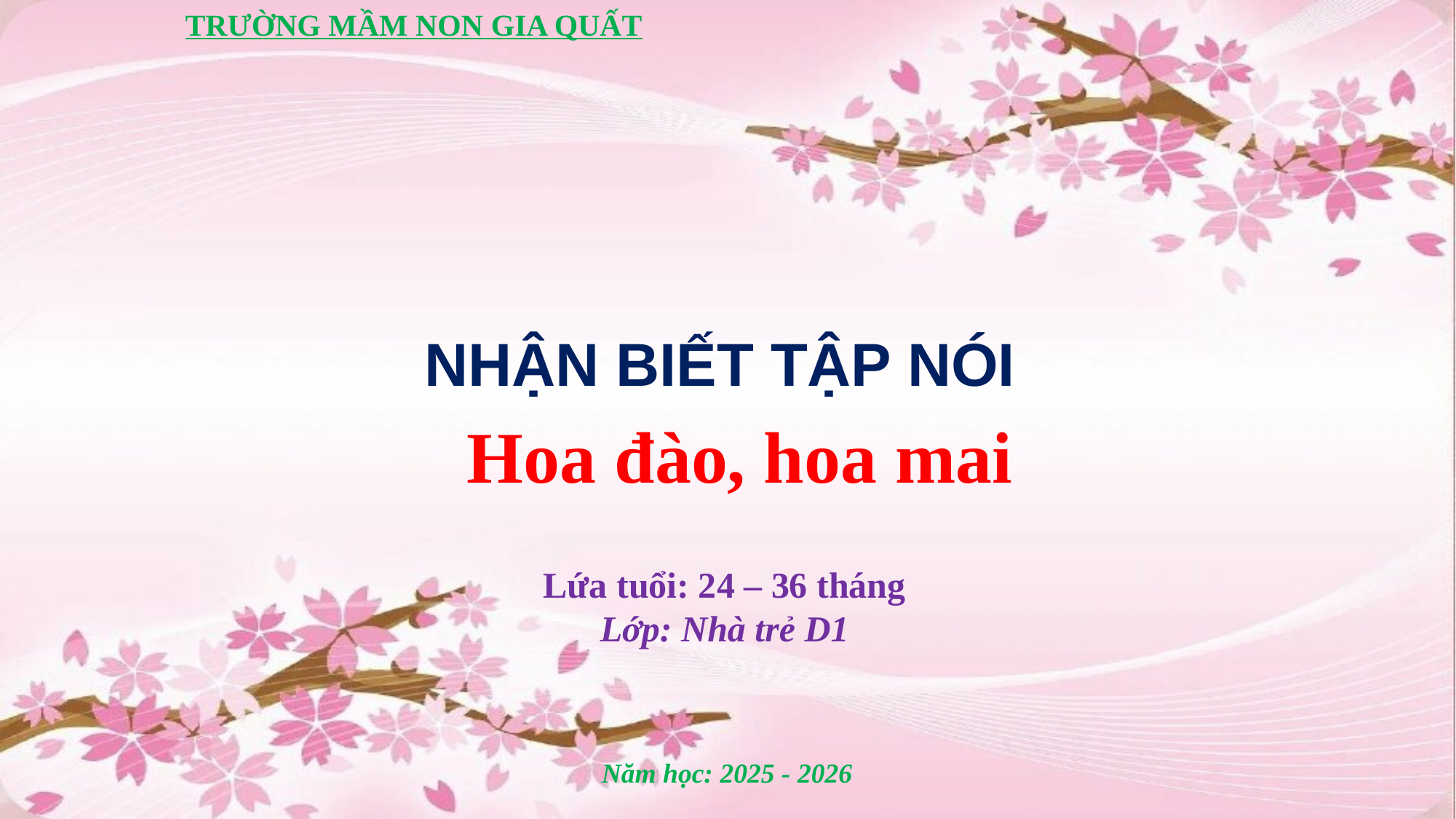

TRƯỜNG MẦM NON GIA QUẤT
NHẬN BIẾT TẬP NÓI
Hoa đào, hoa mai
Lứa tuổi: 24 – 36 tháng
Lớp: Nhà trẻ D1
Năm học: 2025 - 2026